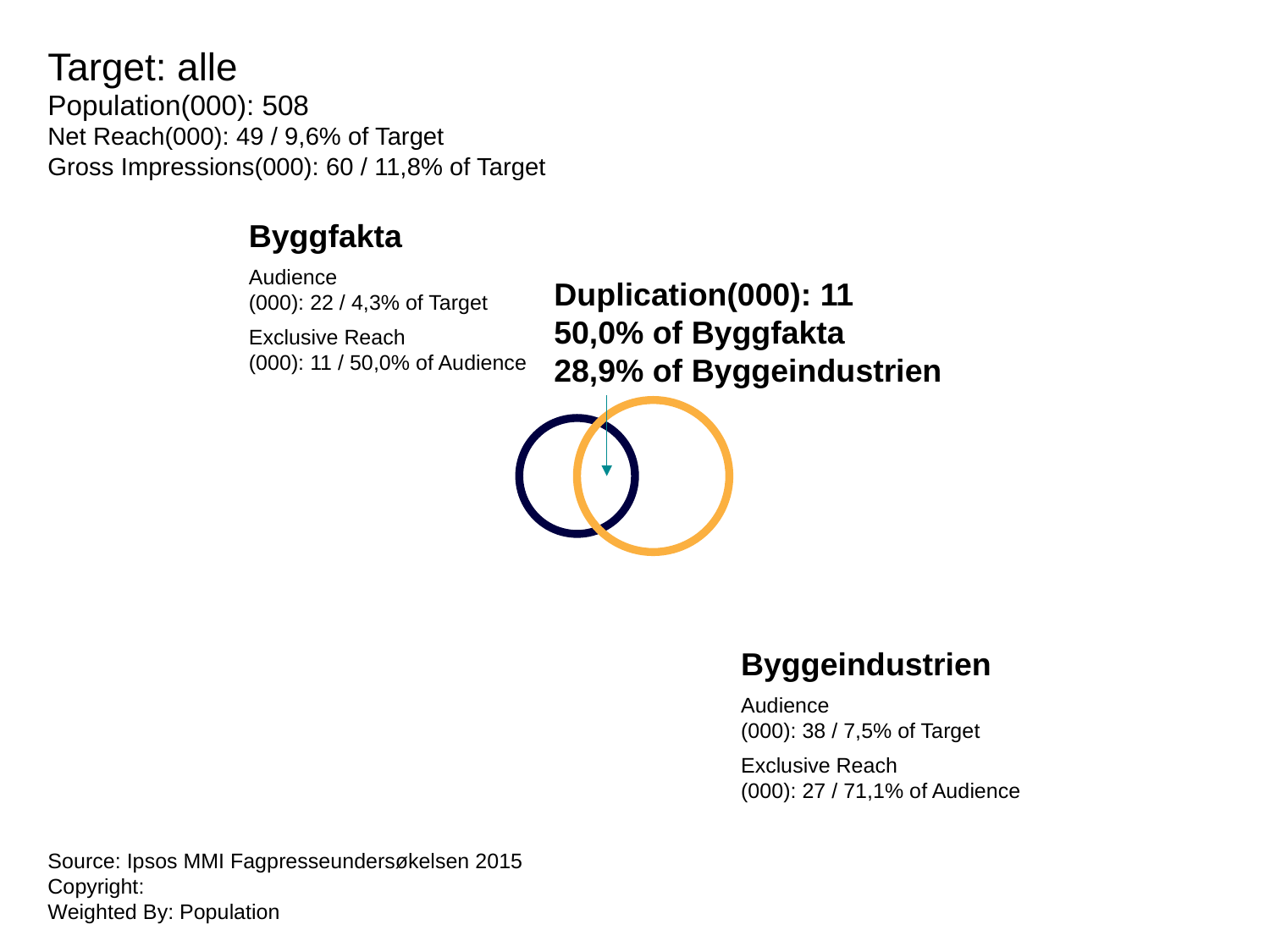

Target: alle
Population(000): 508
Net Reach(000): 49 / 9,6% of Target
Gross Impressions(000): 60 / 11,8% of Target
Byggfakta
Audience
(000): 22 / 4,3% of Target
Duplication(000): 11
50,0% of Byggfakta
28,9% of Byggeindustrien
Exclusive Reach
(000): 11 / 50,0% of Audience

Byggeindustrien
Audience
(000): 38 / 7,5% of Target
Exclusive Reach
(000): 27 / 71,1% of Audience
Source: Ipsos MMI Fagpresseundersøkelsen 2015
Copyright:
Weighted By: Population